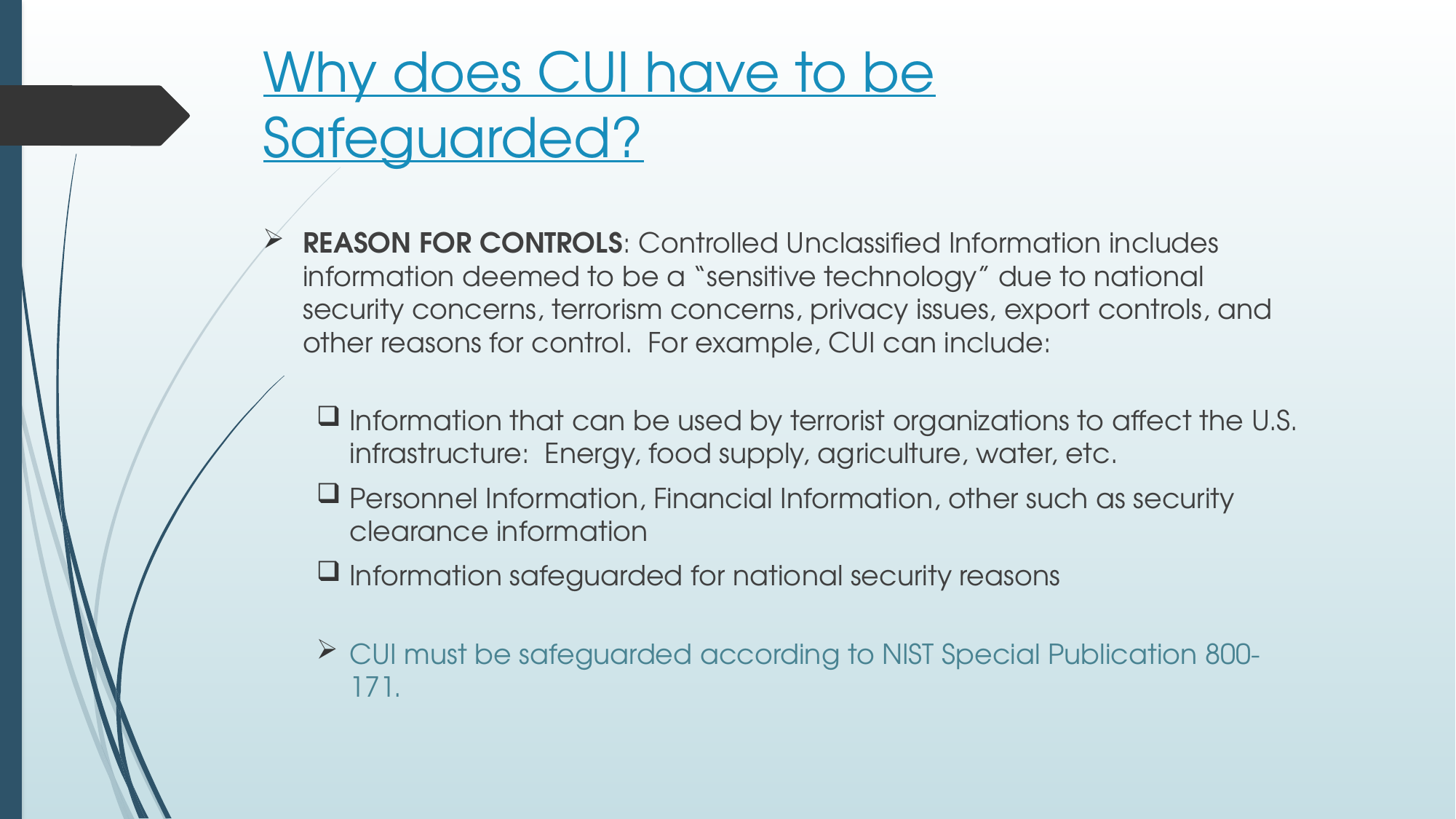

# Why does CUI have to be Safeguarded?
REASON FOR CONTROLS: Controlled Unclassified Information includes information deemed to be a “sensitive technology” due to national security concerns, terrorism concerns, privacy issues, export controls, and other reasons for control.  For example, CUI can include:
Information that can be used by terrorist organizations to affect the U.S. infrastructure:  Energy, food supply, agriculture, water, etc.
Personnel Information, Financial Information, other such as security clearance information
Information safeguarded for national security reasons
CUI must be safeguarded according to NIST Special Publication 800-171.